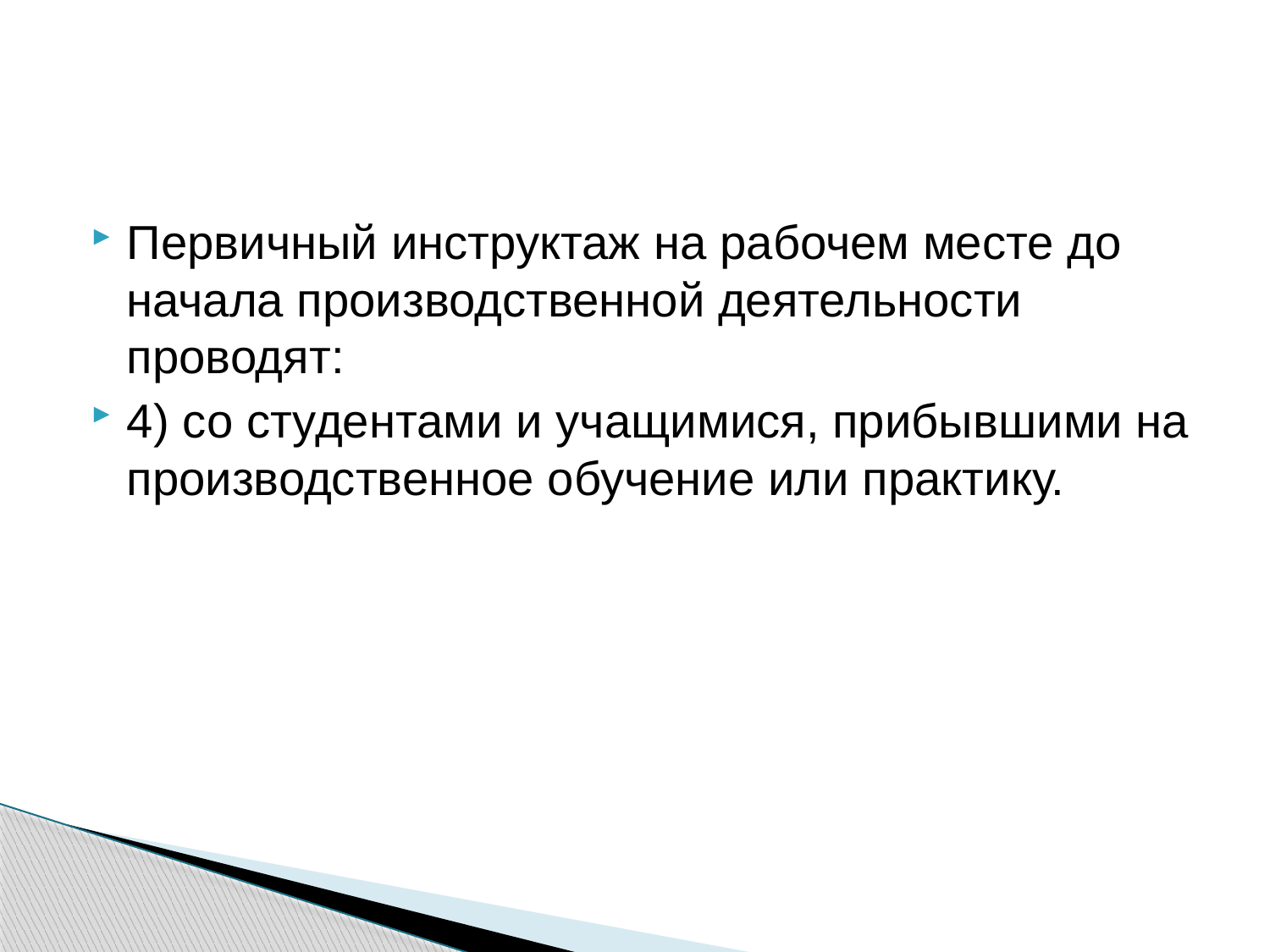

Первичный инструктаж на рабочем месте до начала производственной деятельности проводят:
4) со студентами и учащимися, прибывшими на производственное обучение или практику.